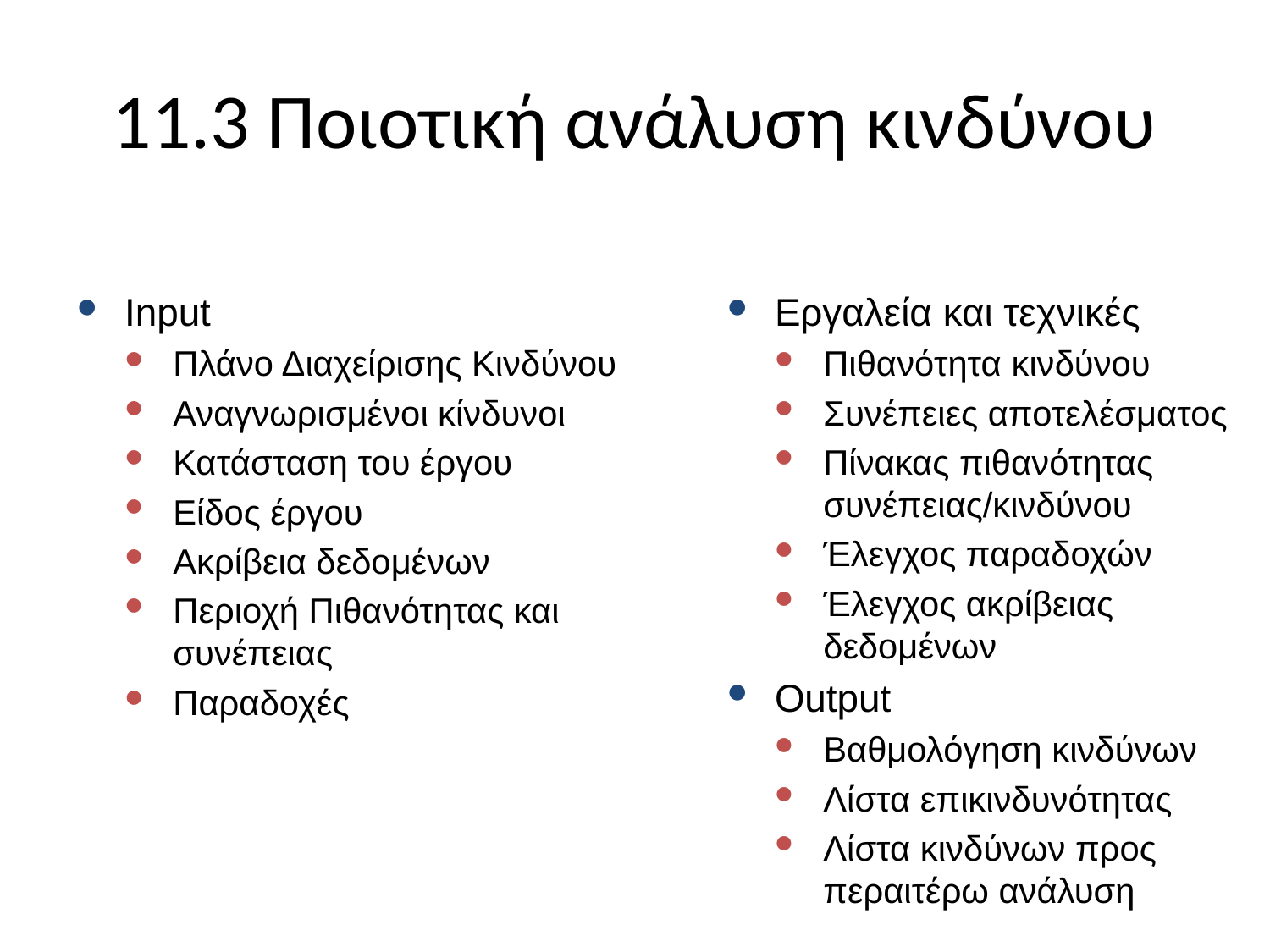

# 11.3 Ποιοτική ανάλυση κινδύνου
Input
Πλάνο Διαχείρισης Κινδύνου
Αναγνωρισμένοι κίνδυνοι
Κατάσταση του έργου
Είδος έργου
Ακρίβεια δεδομένων
Περιοχή Πιθανότητας και συνέπειας
Παραδοχές

Εργαλεία και τεχνικές
Πιθανότητα κινδύνου
Συνέπειες αποτελέσματος
Πίνακας πιθανότητας συνέπειας/κινδύνου
Έλεγχος παραδοχών
Έλεγχος ακρίβειας δεδομένων
Output
Βαθμολόγηση κινδύνων
Λίστα επικινδυνότητας
Λίστα κινδύνων προς περαιτέρω ανάλυση